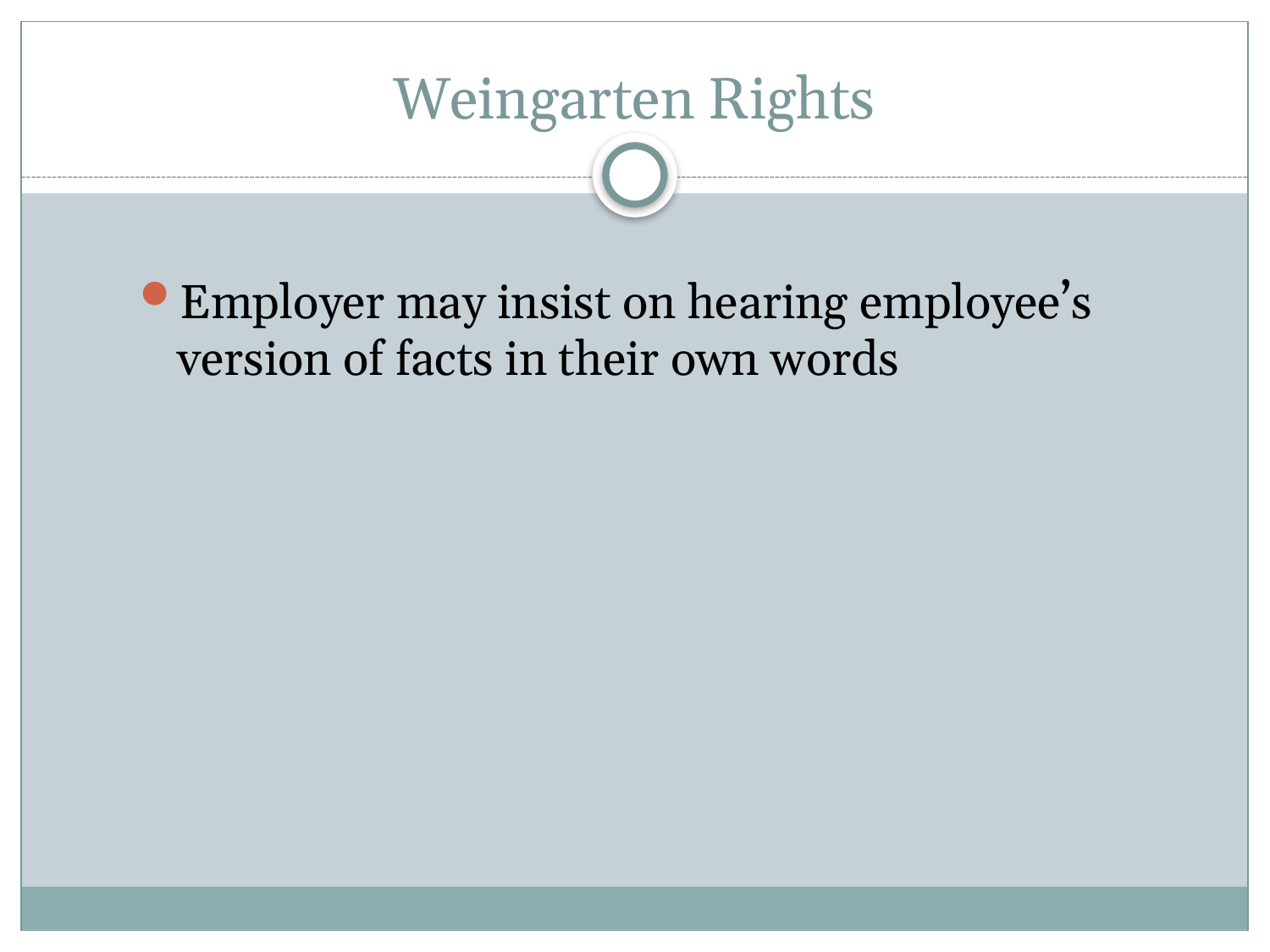

# Weingarten Rights
Employer may insist on hearing employee’s version of facts in their own words